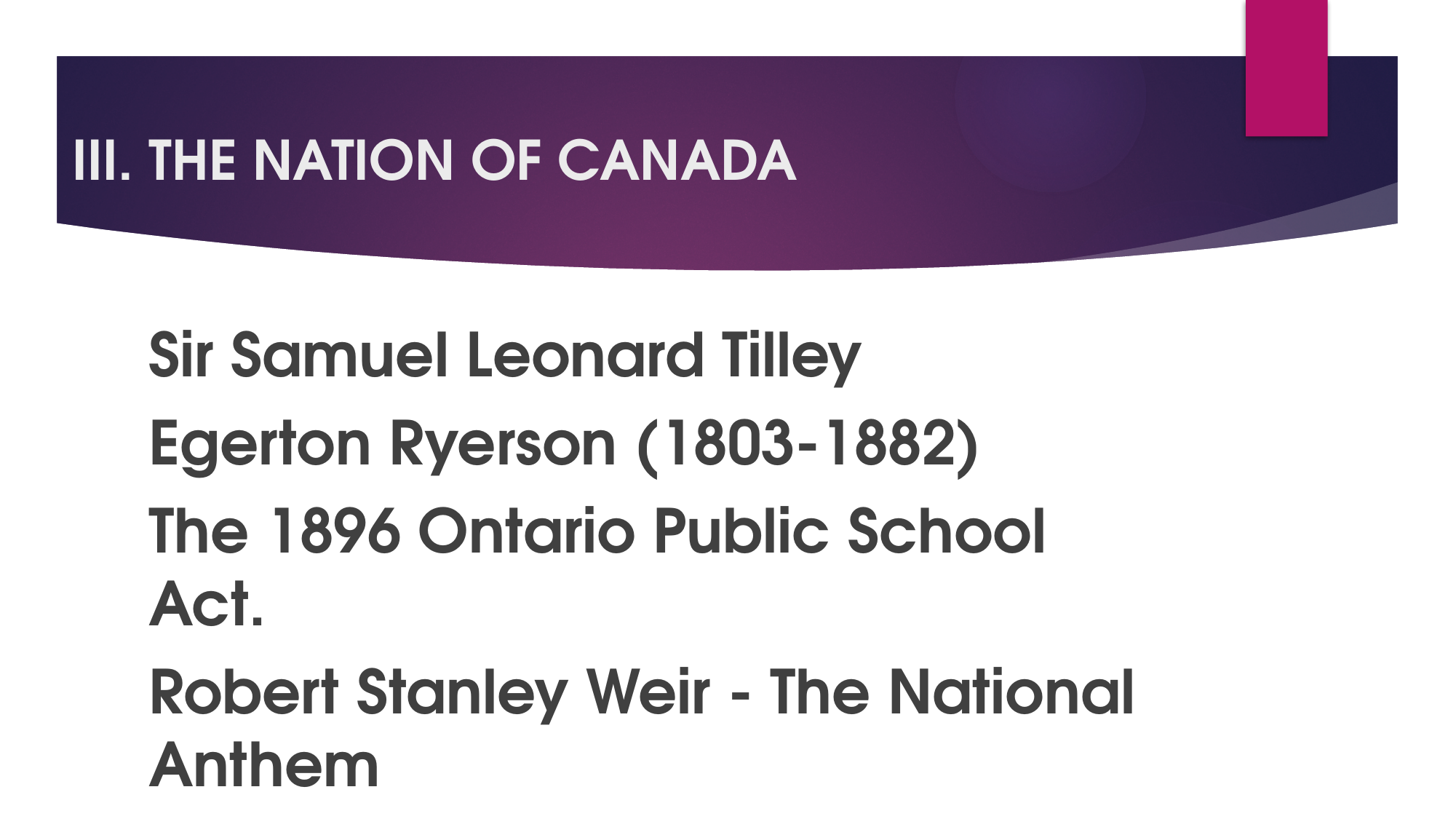

# III. THE NATION OF CANADA
Sir Samuel Leonard Tilley
Egerton Ryerson (1803-1882)
The 1896 Ontario Public School Act.
Robert Stanley Weir - The National Anthem